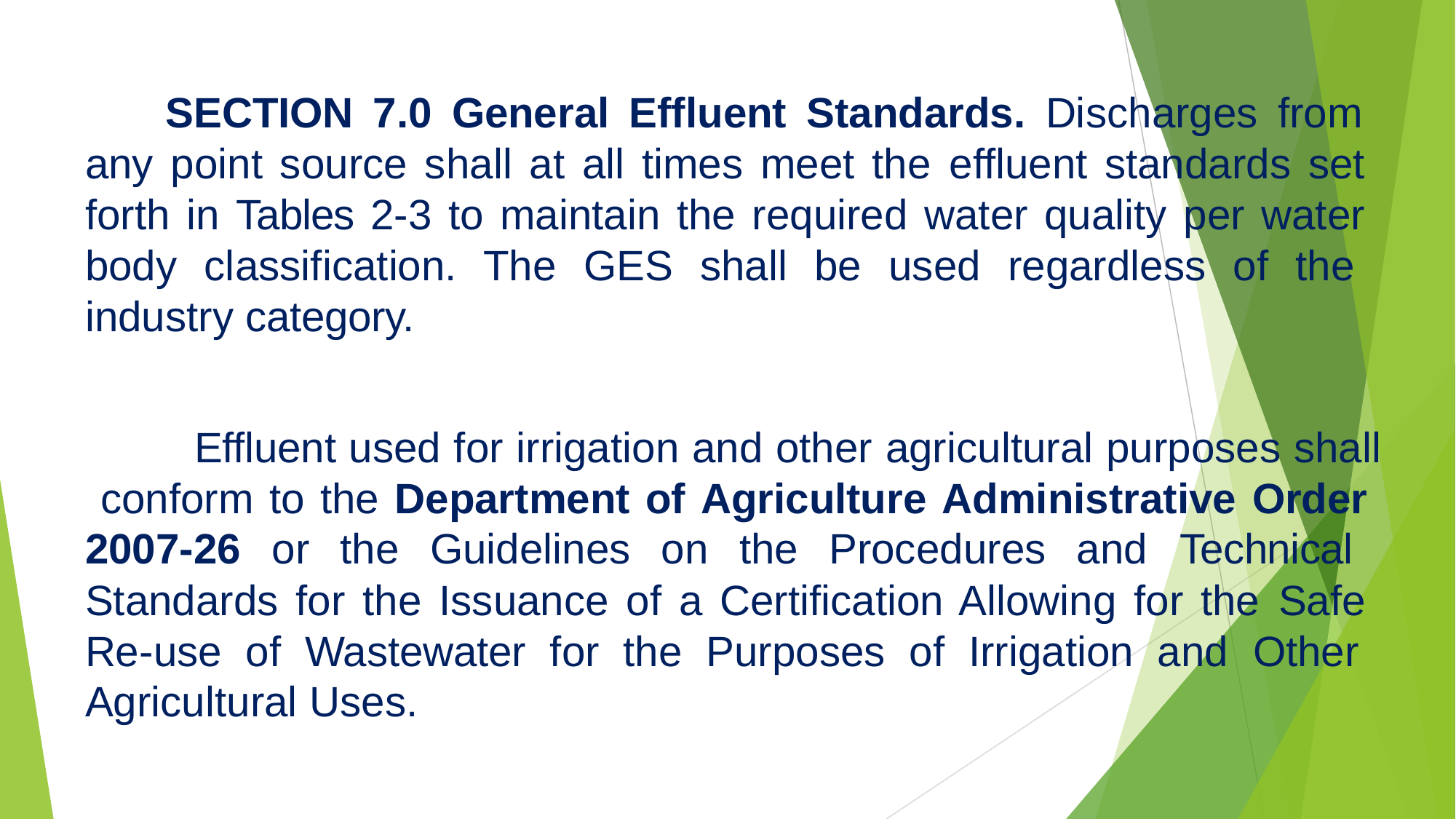

SECTION 7.0 General Effluent Standards. Discharges from  any point source shall at all times meet the effluent standards set  forth in Tables 2-3 to maintain the required water quality per water  body classification. The GES shall be used regardless of the  industry category.

Effluent used for irrigation and other agricultural purposes shall  conform to the Department of Agriculture Administrative Order  2007-26 or the Guidelines on the Procedures and Technical  Standards for the Issuance of a Certification Allowing for the Safe  Re-use of Wastewater for the Purposes of Irrigation and Other  Agricultural Uses.